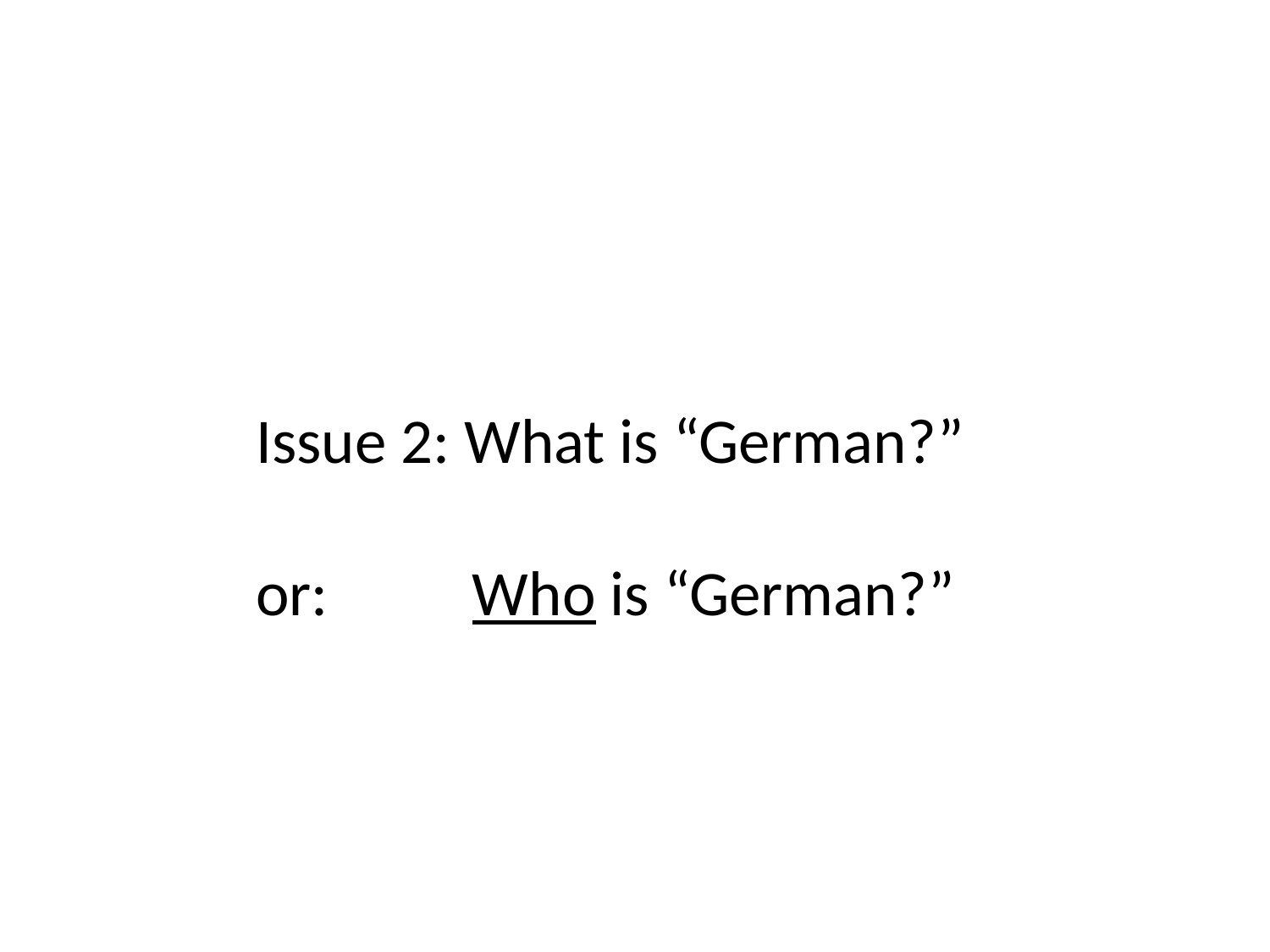

Issue 2: What is “German?”

or:          Who is “German?”